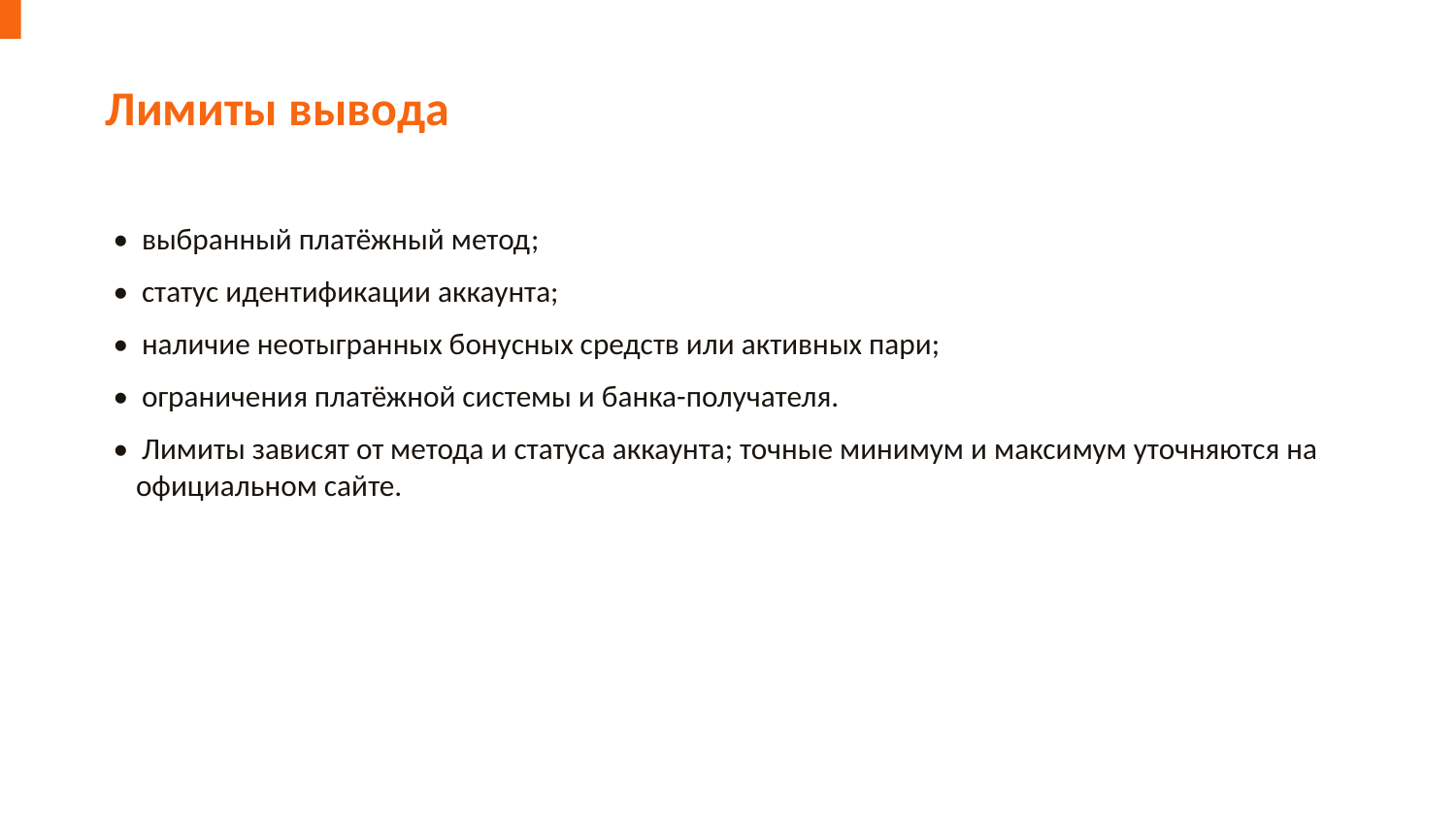

Лимиты вывода
•  выбранный платёжный метод;
•  статус идентификации аккаунта;
•  наличие неотыгранных бонусных средств или активных пари;
•  ограничения платёжной системы и банка-получателя.
•  Лимиты зависят от метода и статуса аккаунта; точные минимум и максимум уточняются на официальном сайте.